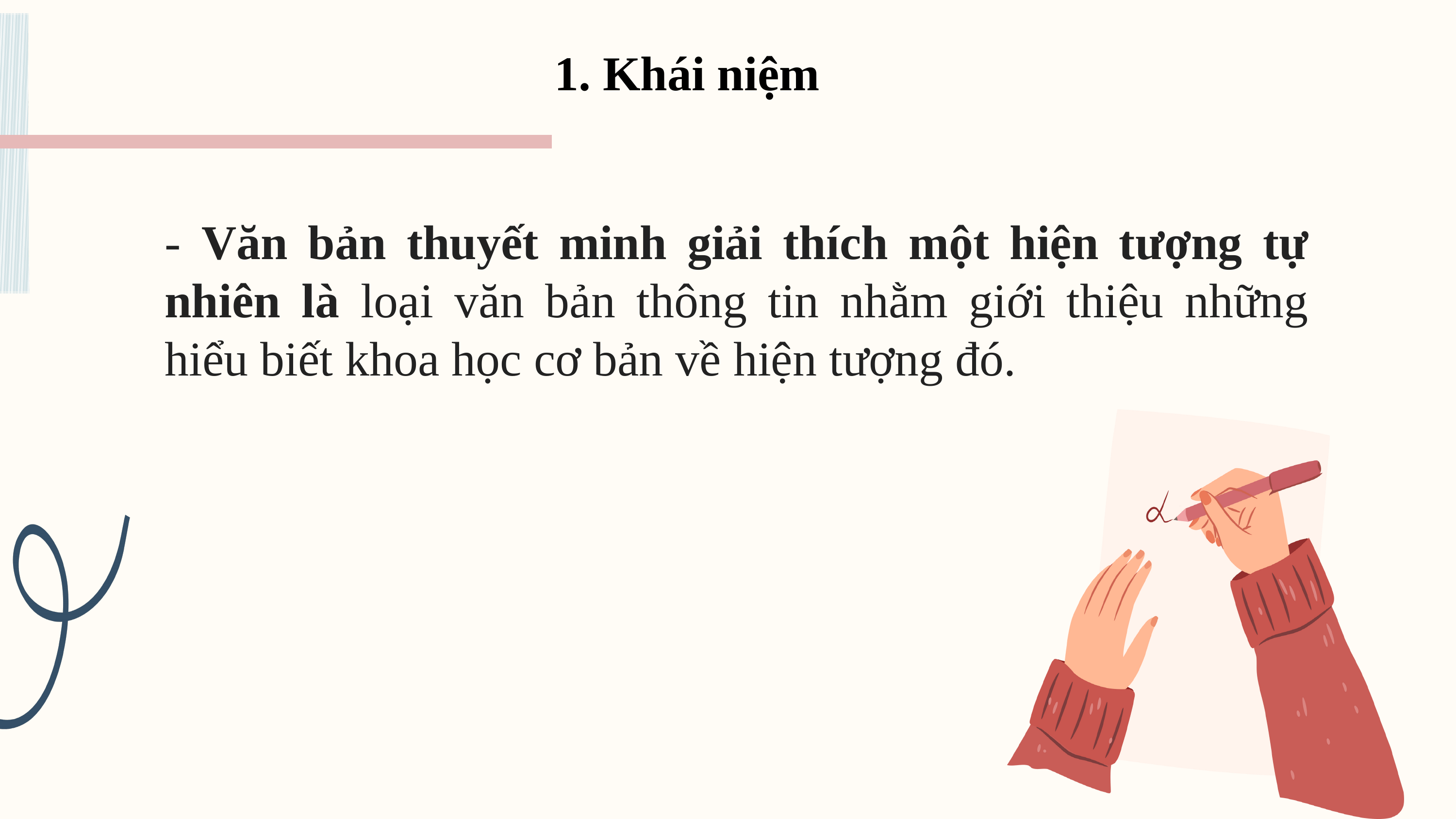

1. Khái niệm

- Văn bản thuyết minh giải thích một hiện tượng tự nhiên là loại văn bản thông tin nhằm giới thiệu những hiểu biết khoa học cơ bản về hiện tượng đó.